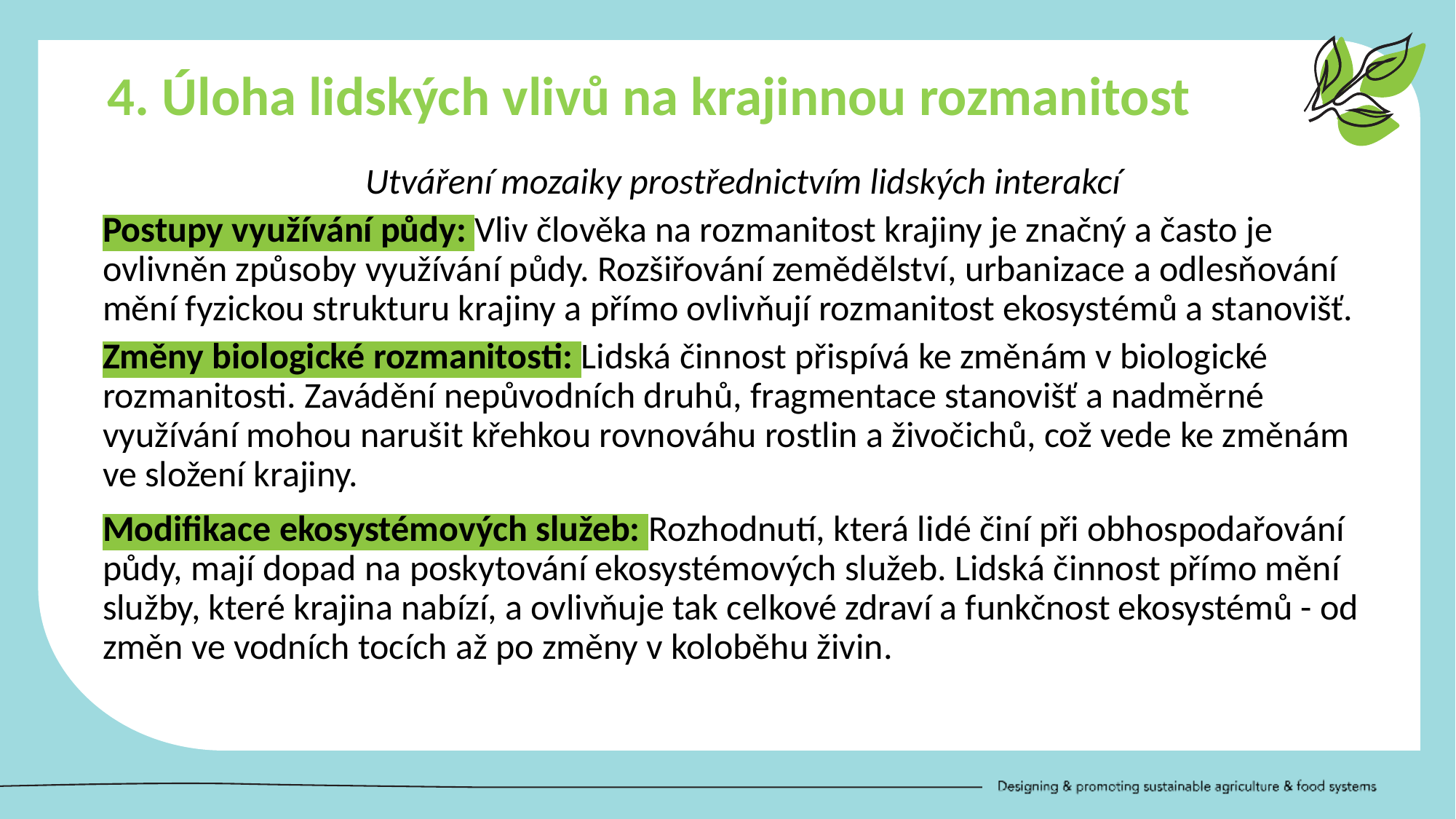

4. Úloha lidských vlivů na krajinnou rozmanitost

Utváření mozaiky prostřednictvím lidských interakcí
Postupy využívání půdy: Vliv člověka na rozmanitost krajiny je značný a často je ovlivněn způsoby využívání půdy. Rozšiřování zemědělství, urbanizace a odlesňování mění fyzickou strukturu krajiny a přímo ovlivňují rozmanitost ekosystémů a stanovišť.
Změny biologické rozmanitosti: Lidská činnost přispívá ke změnám v biologické rozmanitosti. Zavádění nepůvodních druhů, fragmentace stanovišť a nadměrné využívání mohou narušit křehkou rovnováhu rostlin a živočichů, což vede ke změnám ve složení krajiny.
Modifikace ekosystémových služeb: Rozhodnutí, která lidé činí při obhospodařování půdy, mají dopad na poskytování ekosystémových služeb. Lidská činnost přímo mění služby, které krajina nabízí, a ovlivňuje tak celkové zdraví a funkčnost ekosystémů - od změn ve vodních tocích až po změny v koloběhu živin.